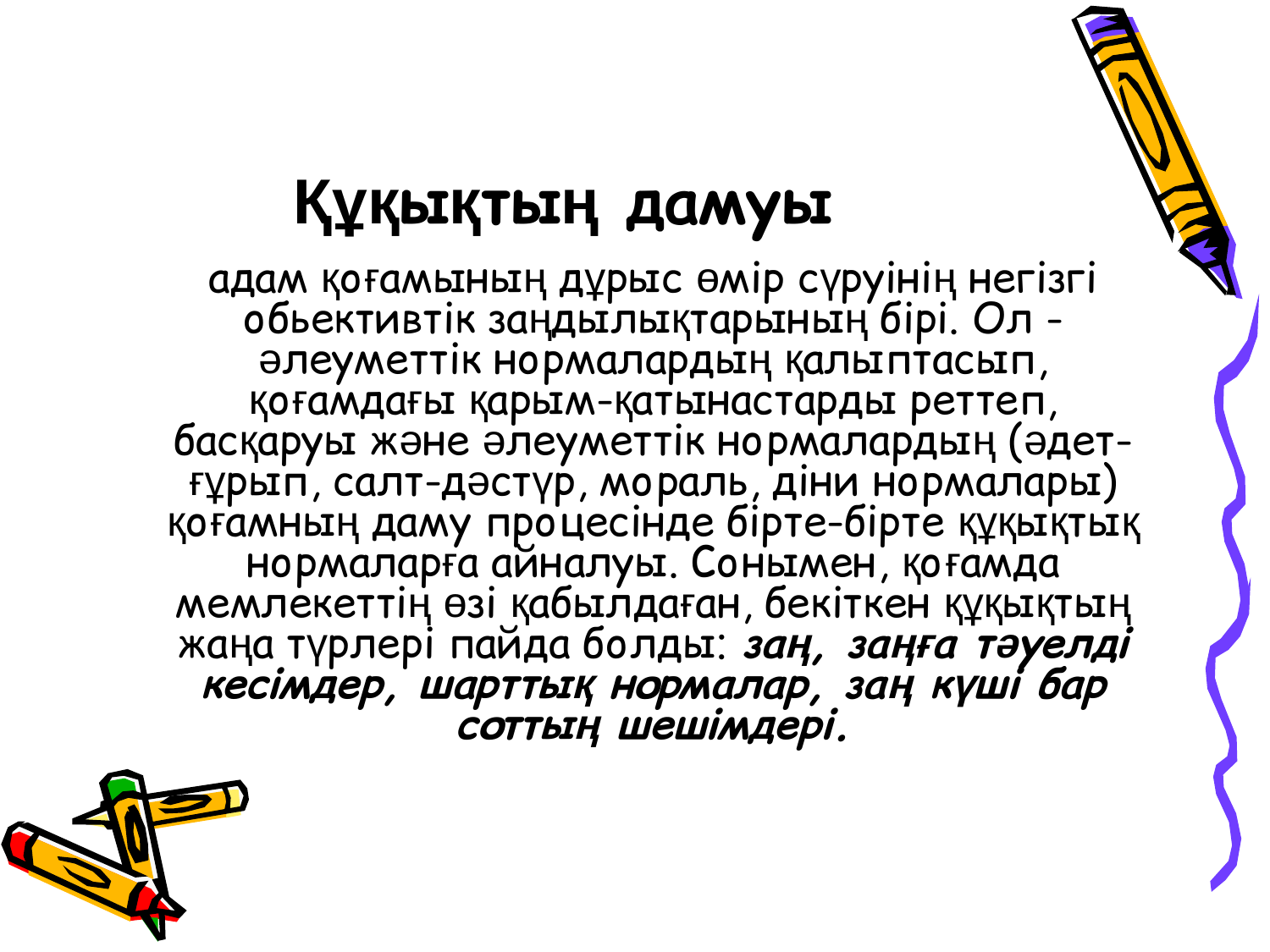

# Құқықтың дамуы
	адам қоғамының дұрыс өмiр сүруiнiң негiзгi обьективтiк заңдылықтарының бiрi. Ол - әлеуметтiк нормалардың қалыптасып, қоғамдағы қарым-қатынастарды реттеп, басқаруы және әлеуметтік нормалардың (әдет-ғұрып, салт-дәстүр, мораль, дiни нормалары) қоғамның даму процесiнде бiрте-бiрте құқықтық нормаларға айналуы. Сонымен, қоғамда мемлекеттiң өзi қабылдаған, бекiткен құқықтың жаңа түрлерi пайда болды: заң, заңға тәуелдi кесiмдер, шарттық нормалар, заң күшi бар соттың шешiмдерi.